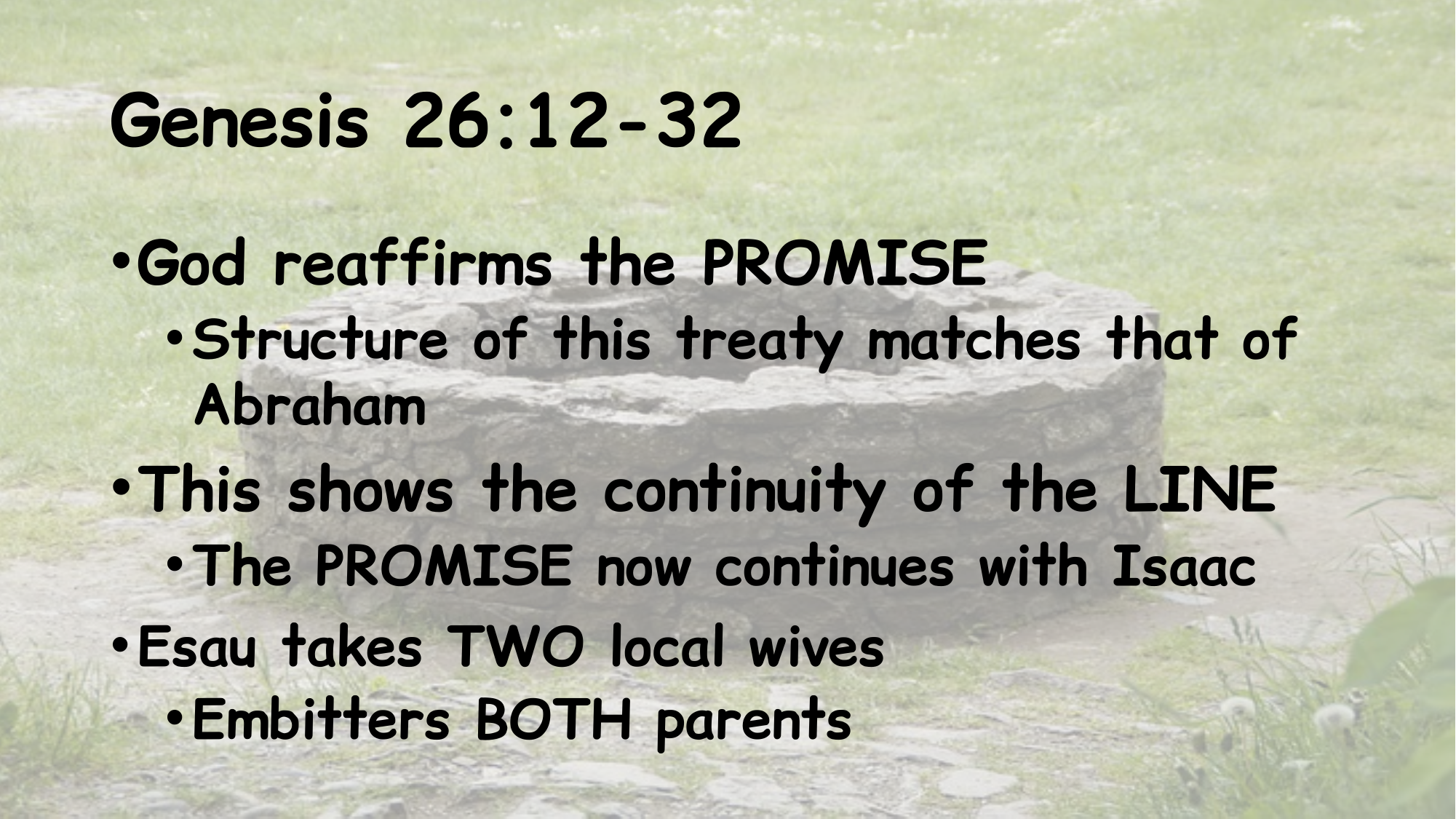

# Genesis 26:12-32
God reaffirms the PROMISE
Structure of this treaty matches that of Abraham
This shows the continuity of the LINE
The PROMISE now continues with Isaac
Esau takes TWO local wives
Embitters BOTH parents